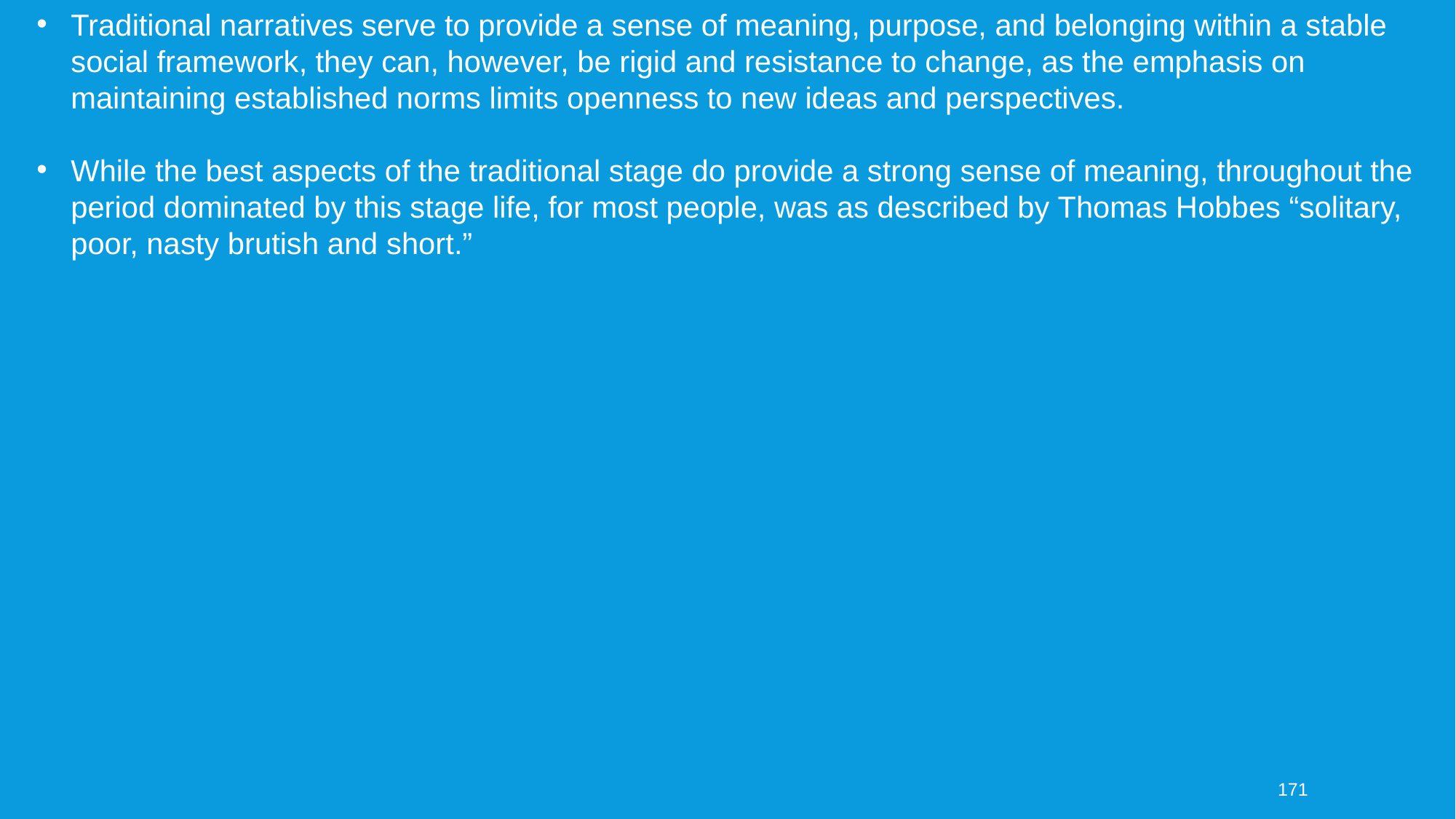

Traditional narratives serve to provide a sense of meaning, purpose, and belonging within a stable social framework, they can, however, be rigid and resistance to change, as the emphasis on maintaining established norms limits openness to new ideas and perspectives.

While the best aspects of the traditional stage do provide a strong sense of meaning, throughout the period dominated by this stage life, for most people, was as described by Thomas Hobbes “solitary, poor, nasty brutish and short.”
171